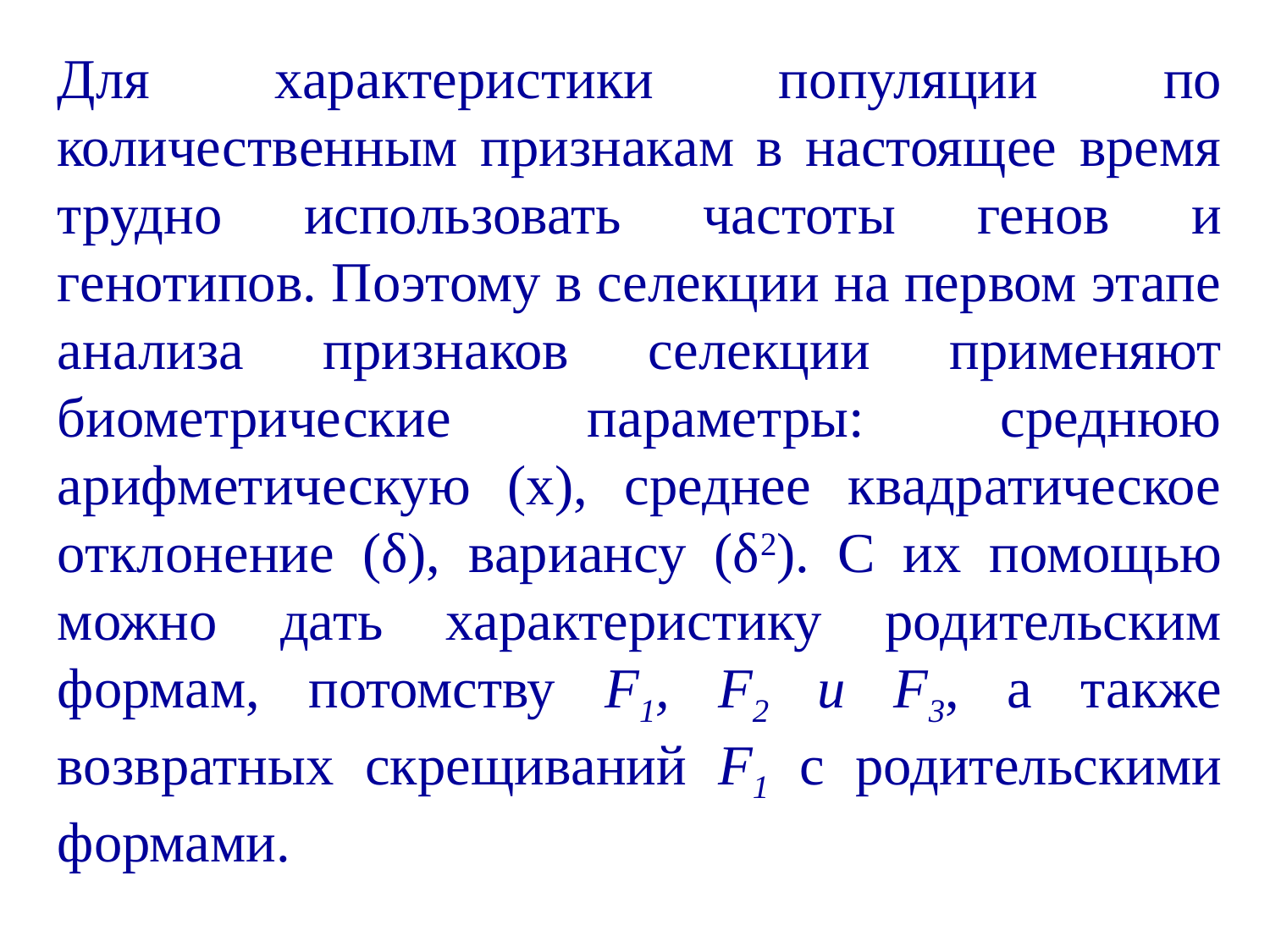

Для характеристики популяции по количественным признакам в настоящее время трудно использовать частоты генов и генотипов. Поэтому в селекции на первом этапе анализа признаков селекции применяют биометрические параметры: среднюю арифметическую (х), среднее квадратическое отклонение (δ), вариансу (δ2). С их помощью можно дать характеристику родительским формам, потомству F1, F2 и F3, а также возвратных скрещиваний F1 с родительскими формами.